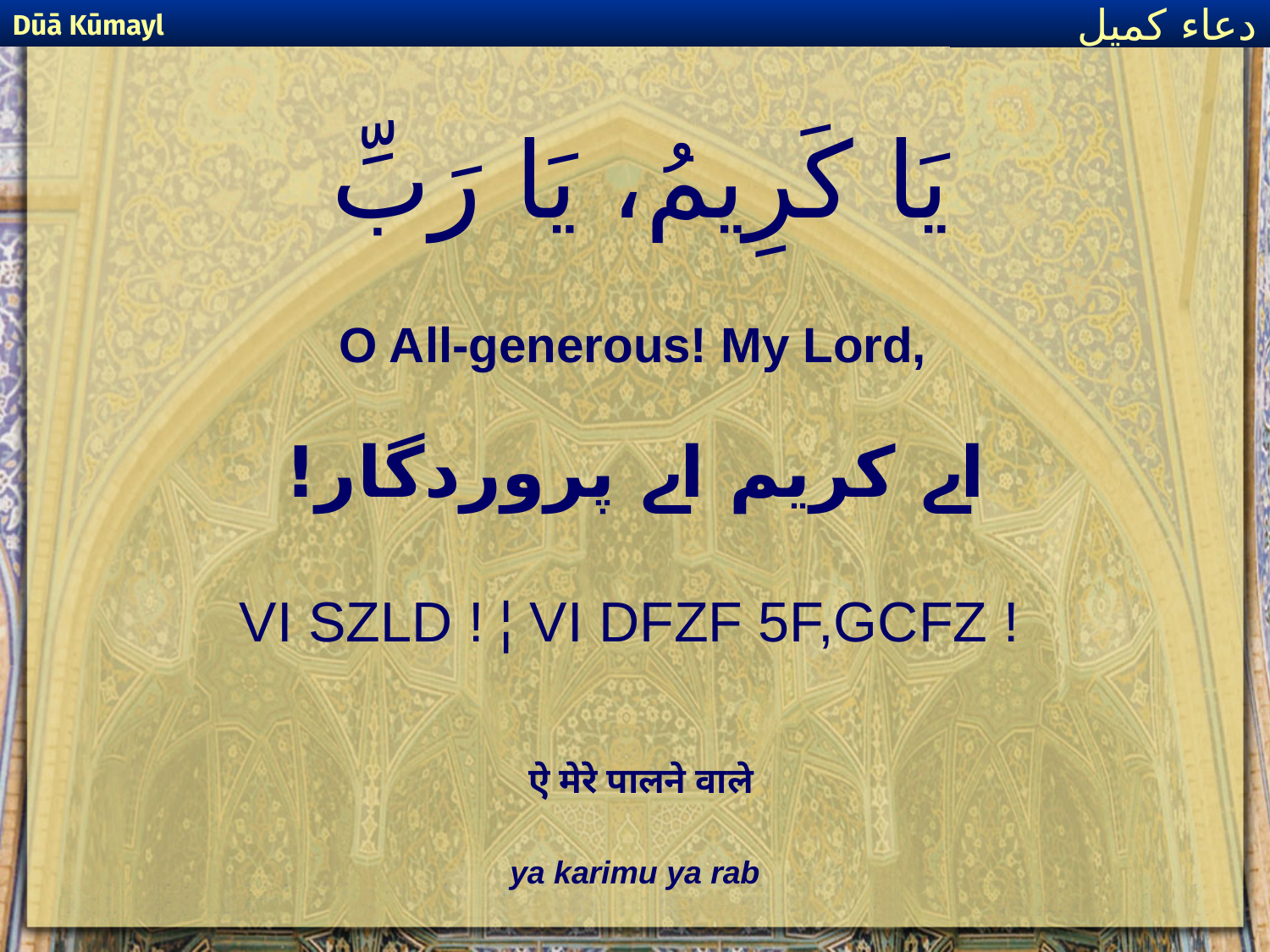

Dūā Kūmayl
دعاء كميل
# يَا كَرِيمُ، يَا رَبِّ
O All-generous! My Lord,
اے کریم اے پروردگار!
VI SZLD ! ¦ VI DFZF 5F,GCFZ !
ऐ मेरे पालने वाले
ya karimu ya rab